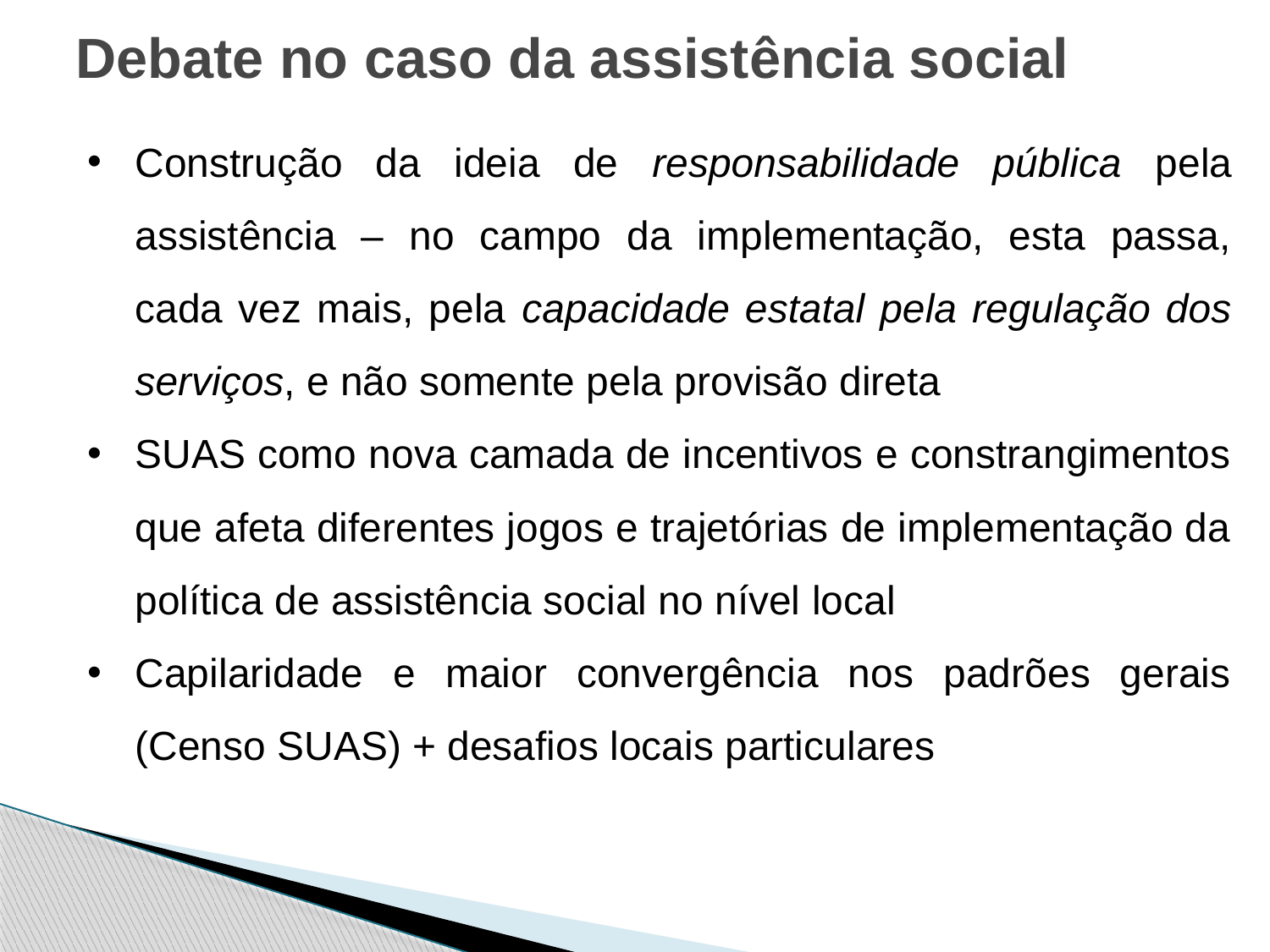

# Debate no caso da assistência social
Construção da ideia de responsabilidade pública pela assistência – no campo da implementação, esta passa, cada vez mais, pela capacidade estatal pela regulação dos serviços, e não somente pela provisão direta
SUAS como nova camada de incentivos e constrangimentos que afeta diferentes jogos e trajetórias de implementação da política de assistência social no nível local
Capilaridade e maior convergência nos padrões gerais (Censo SUAS) + desafios locais particulares